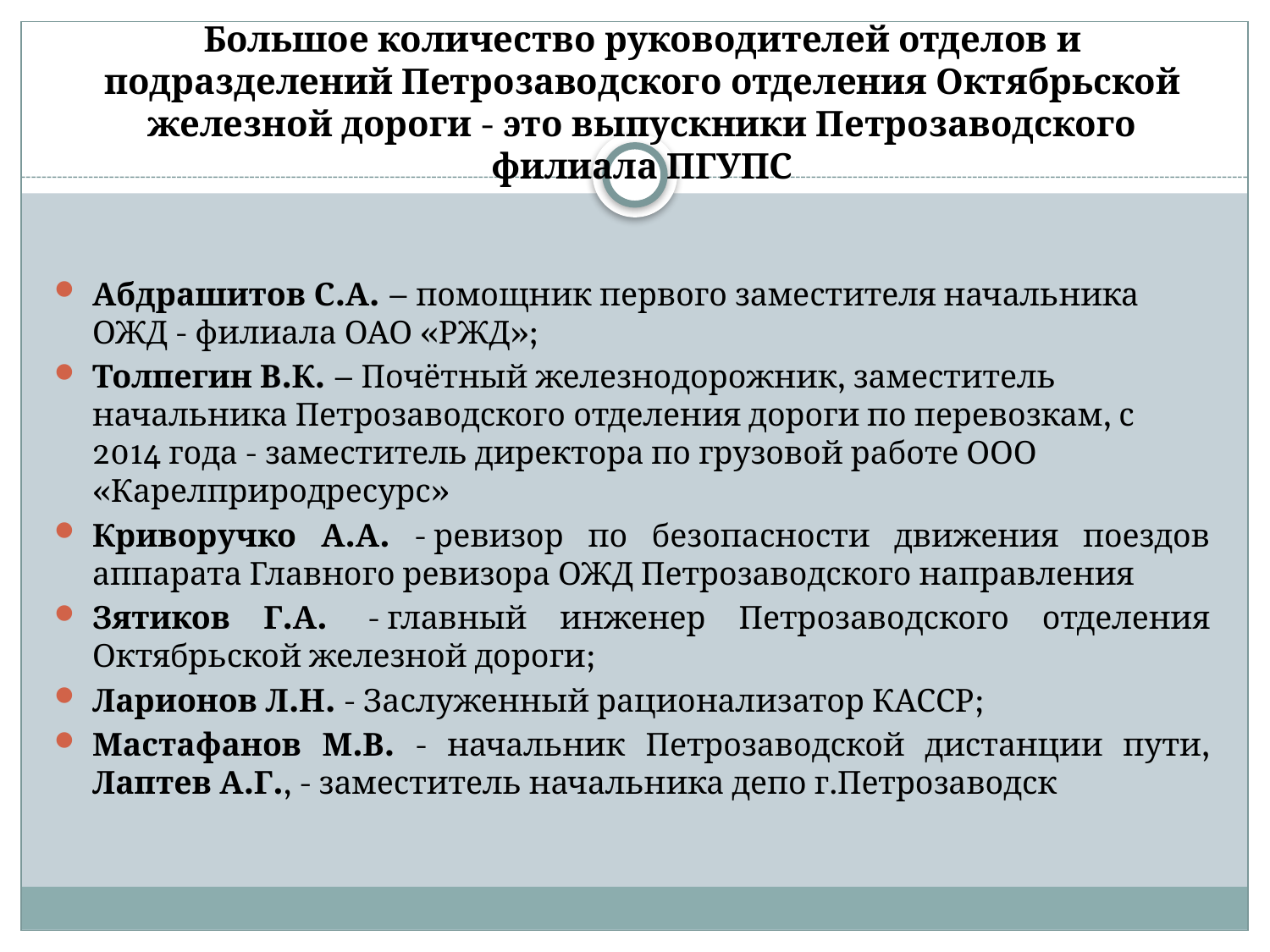

# Большое количество руководителей отделов и подразделений Петрозаводского отделения Октябрьской железной дороги - это выпускники Петрозаводского филиала ПГУПС
Абдрашитов С.А. – помощник первого заместителя начальника ОЖД - филиала ОАО «РЖД»;
Толпегин В.К. – Почётный железнодорожник, заместитель начальника Петрозаводского отделения дороги по перевозкам, с 2014 года - заместитель директора по грузовой работе ООО «Карелприродресурс»
Криворучко А.А. - ревизор по безопасности движения поездов аппарата Главного ревизора ОЖД Петрозаводского направления
Зятиков Г.А.  - главный инженер Петрозаводского отделения Октябрьской железной дороги;
Ларионов Л.Н. - Заслуженный рационализатор КАССР;
Мастафанов М.В. - начальник Петрозаводской дистанции пути, Лаптев А.Г., - заместитель начальника депо г.Петрозаводск